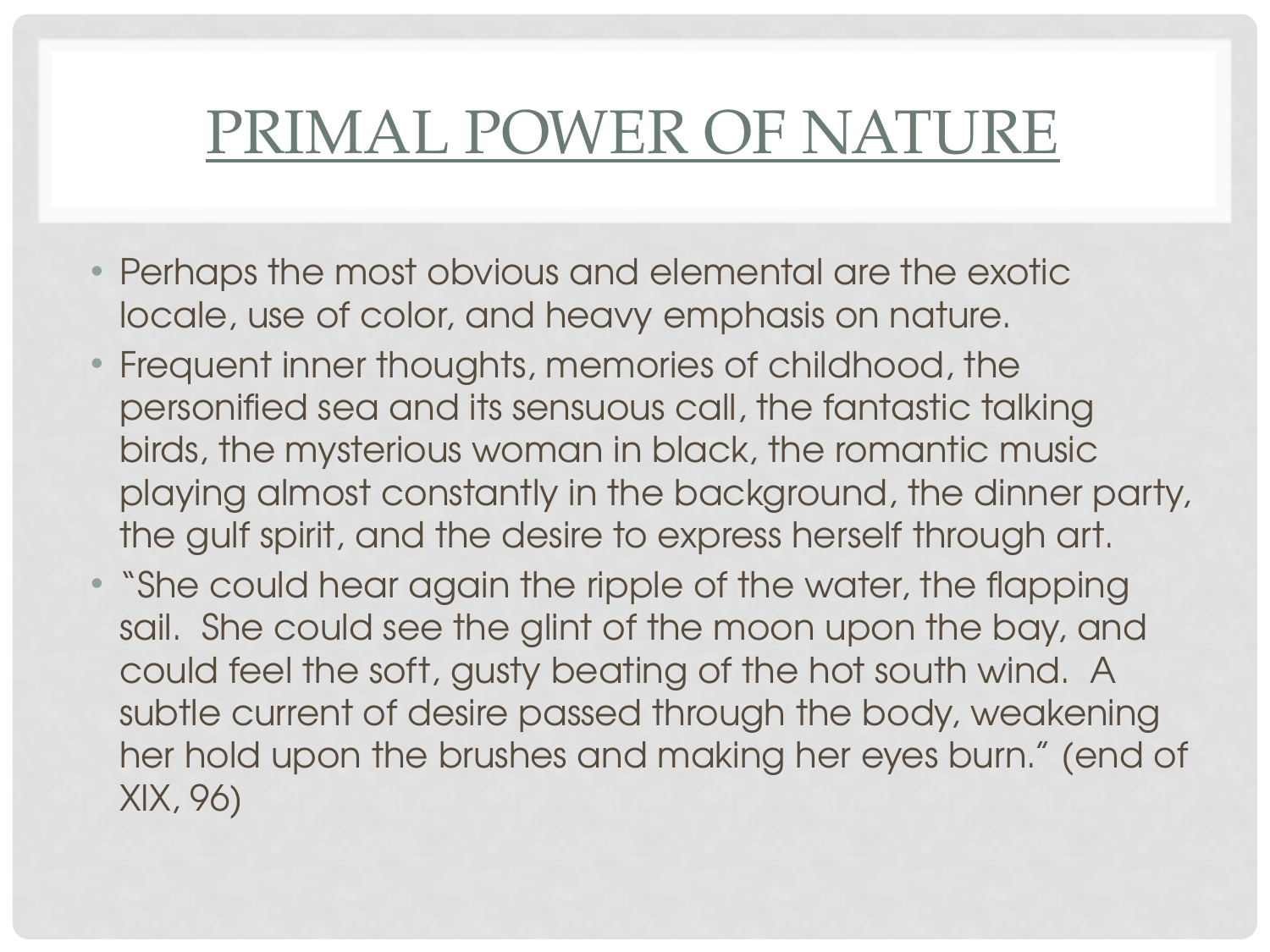

# Primal Power of Nature
Perhaps the most obvious and elemental are the exotic locale, use of color, and heavy emphasis on nature.
Frequent inner thoughts, memories of childhood, the personified sea and its sensuous call, the fantastic talking birds, the mysterious woman in black, the romantic music playing almost constantly in the background, the dinner party, the gulf spirit, and the desire to express herself through art.
“She could hear again the ripple of the water, the flapping sail.  She could see the glint of the moon upon the bay, and could feel the soft, gusty beating of the hot south wind.  A subtle current of desire passed through the body, weakening her hold upon the brushes and making her eyes burn.” (end of XIX, 96)